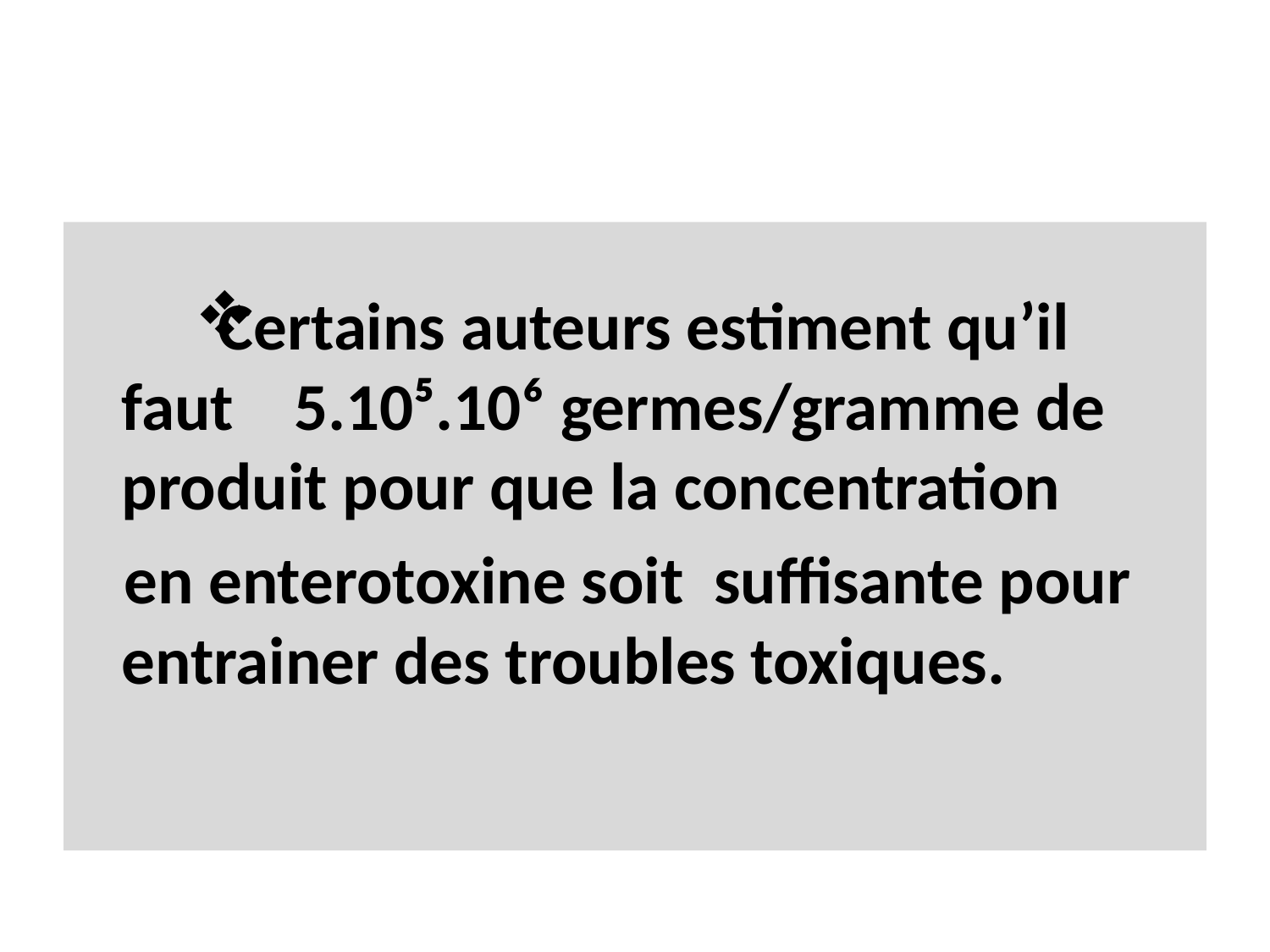

#

Certains auteurs estiment qu’il faut    5.10⁵.10⁶ germes/gramme de produit pour que la concentration
en enterotoxine soit  suffisante pour entrainer des troubles toxiques.